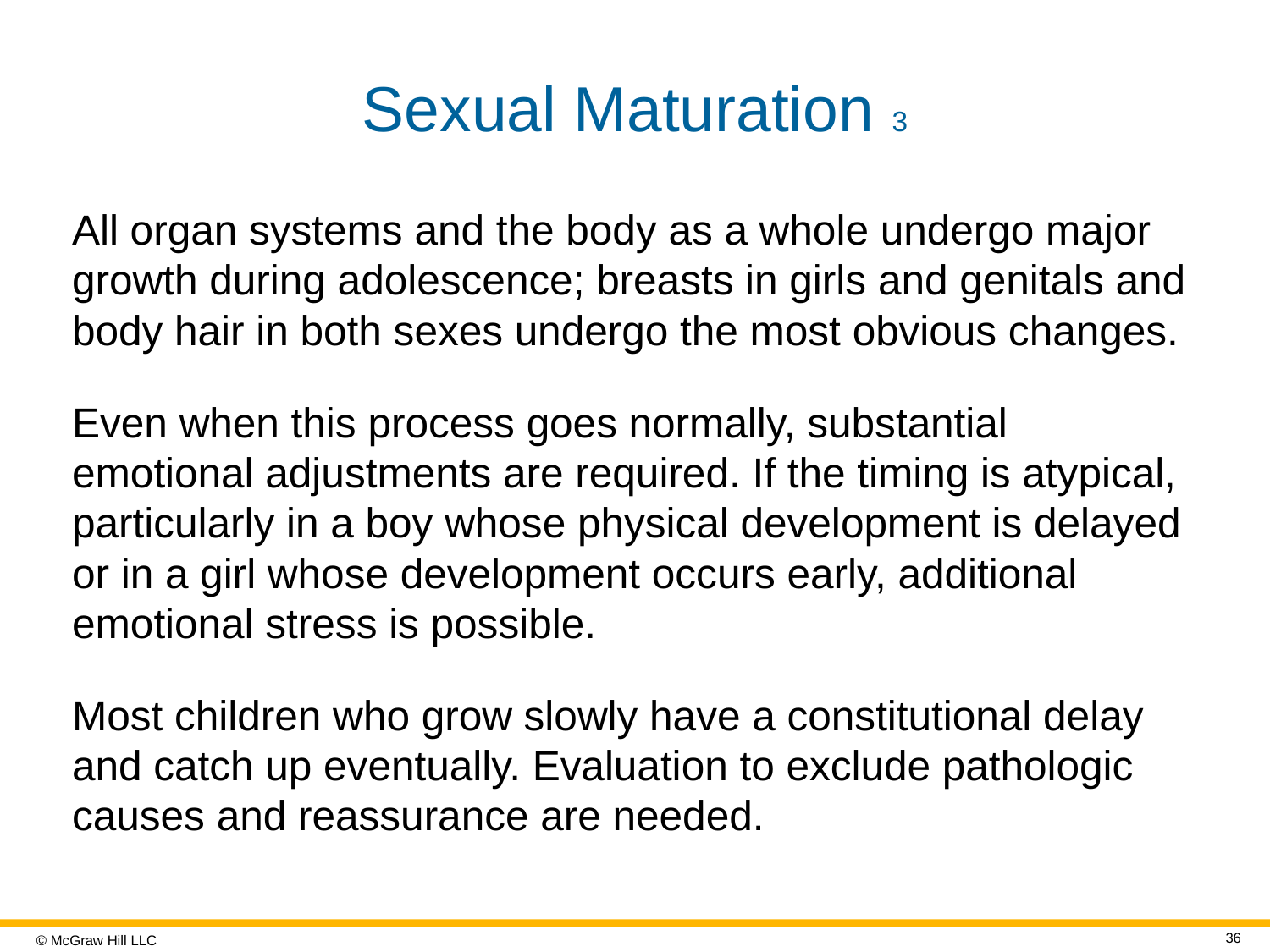

# Sexual Maturation 3
All organ systems and the body as a whole undergo major growth during adolescence; breasts in girls and genitals and body hair in both sexes undergo the most obvious changes.
Even when this process goes normally, substantial emotional adjustments are required. If the timing is atypical, particularly in a boy whose physical development is delayed or in a girl whose development occurs early, additional emotional stress is possible.
Most children who grow slowly have a constitutional delay and catch up eventually. Evaluation to exclude pathologic causes and reassurance are needed.
36